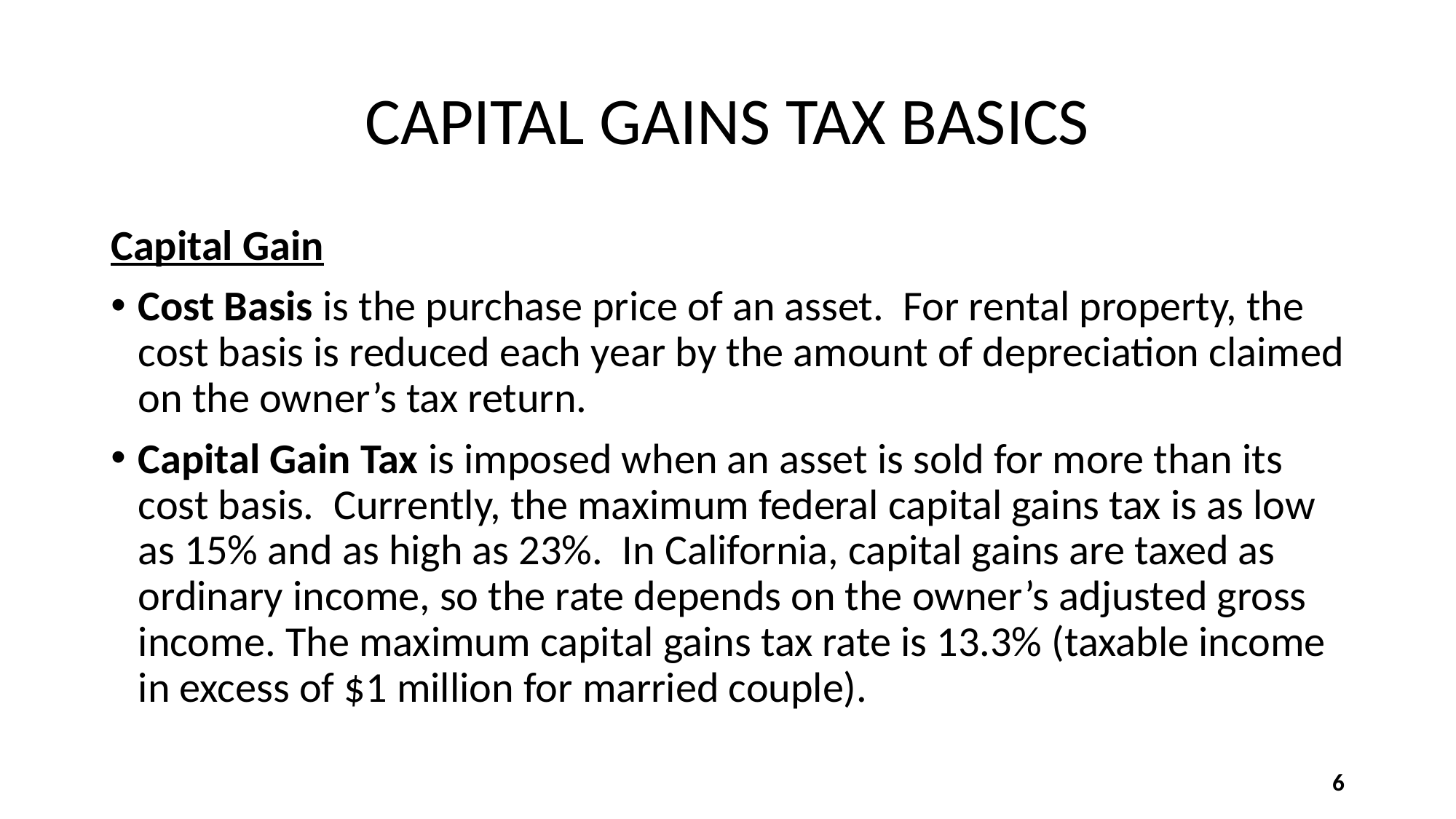

# CAPITAL GAINS TAX BASICS
Capital Gain
Cost Basis is the purchase price of an asset.  For rental property, the cost basis is reduced each year by the amount of depreciation claimed on the owner’s tax return.
Capital Gain Tax is imposed when an asset is sold for more than its cost basis.  Currently, the maximum federal capital gains tax is as low as 15% and as high as 23%.  In California, capital gains are taxed as ordinary income, so the rate depends on the owner’s adjusted gross income. The maximum capital gains tax rate is 13.3% (taxable income in excess of $1 million for married couple).

6